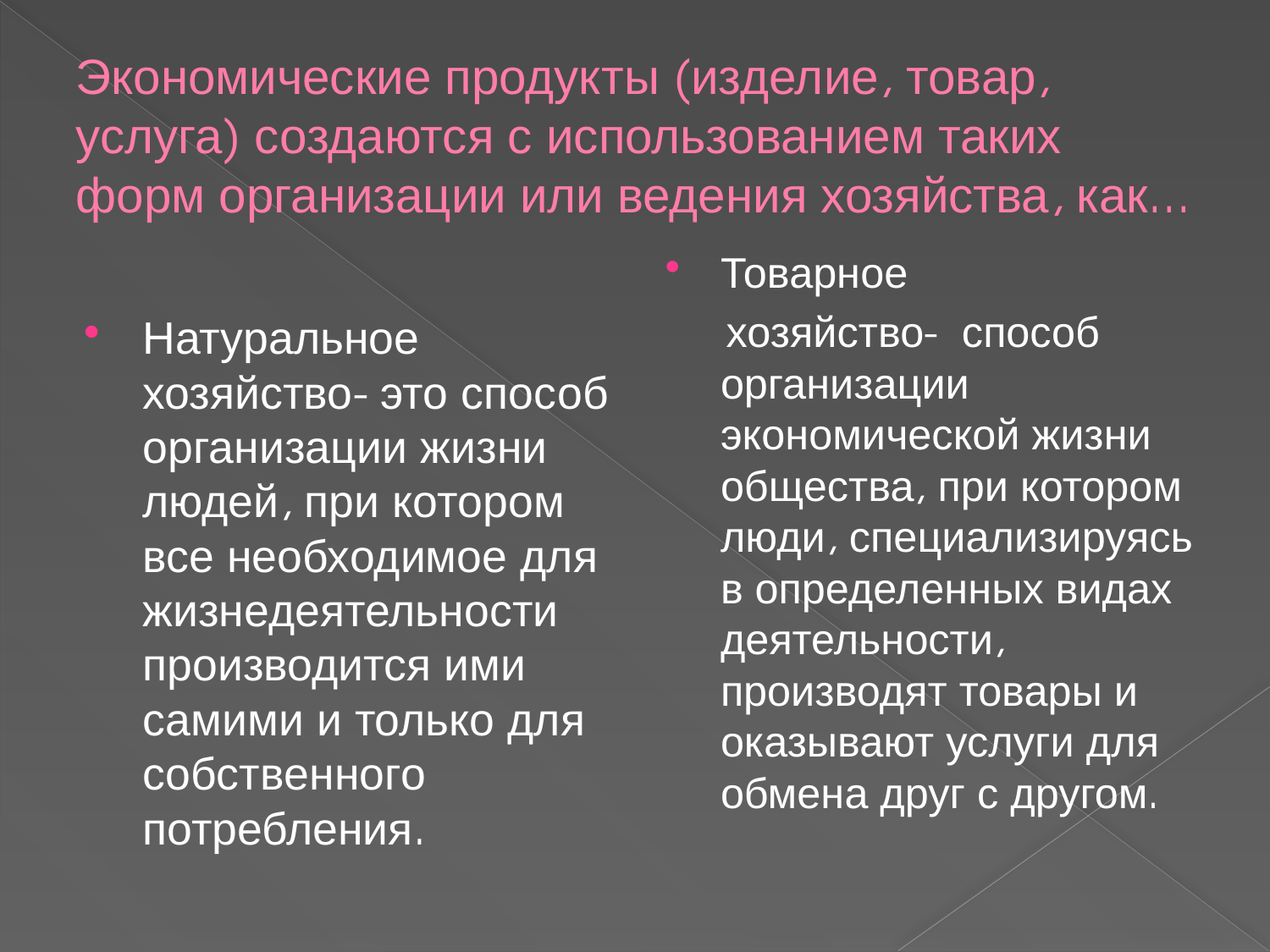

# Экономические продукты (изделие, товар, услуга) создаются с использованием таких форм организации или ведения хозяйства, как…

Натуральное хозяйство- это способ организации жизни людей, при котором все необходимое для жизнедеятельности производится ими самими и только для собственного потребления.
Товарное
     хозяйство-  способ организации экономической жизни общества, при котором люди, специализируясь в определенных видах деятельности, производят товары и оказывают услуги для обмена друг с другом.